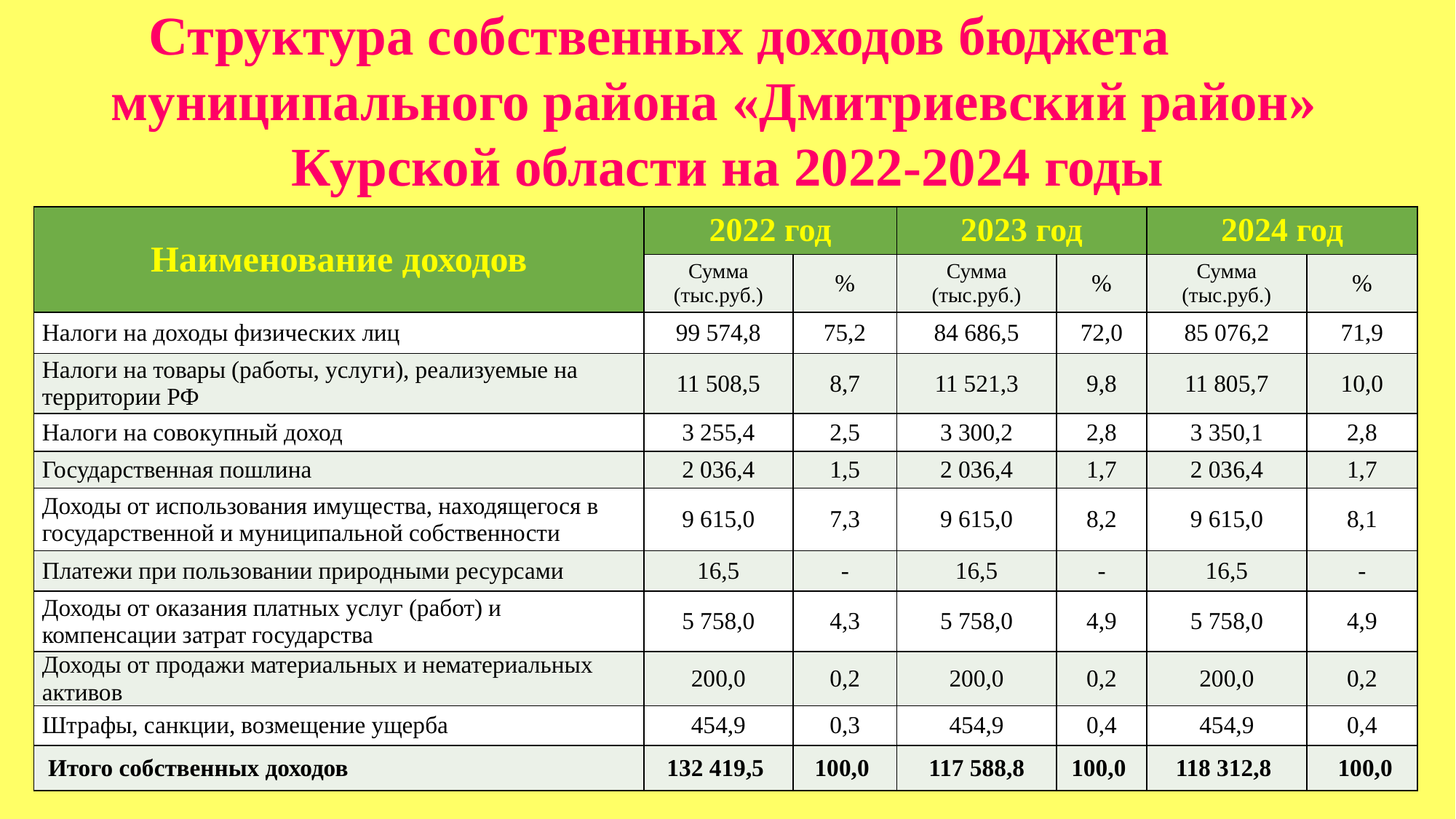

# Структура собственных доходов бюджета           муниципального района «Дмитриевский район»   Курской области на 2022-2024 годы
| Наименование доходов | 2022 год |  | 2023 год |  | 2024 год |  |
| --- | --- | --- | --- | --- | --- | --- |
|  | Сумма (тыс.руб.) | % | Сумма (тыс.руб.) | % | Сумма (тыс.руб.) | % |
| Налоги на доходы физических лиц | 99 574,8 | 75,2 | 84 686,5 | 72,0 | 85 076,2 | 71,9 |
| Налоги на товары (работы, услуги), реализуемые на территории РФ | 11 508,5 | 8,7 | 11 521,3 | 9,8 | 11 805,7 | 10,0 |
| Налоги на совокупный доход | 3 255,4 | 2,5 | 3 300,2 | 2,8 | 3 350,1 | 2,8 |
| Государственная пошлина | 2 036,4 | 1,5 | 2 036,4 | 1,7 | 2 036,4 | 1,7 |
| Доходы от использования имущества, находящегося в государственной и муниципальной собственности | 9 615,0 | 7,3 | 9 615,0 | 8,2 | 9 615,0 | 8,1 |
| Платежи при пользовании природными ресурсами | 16,5 | - | 16,5 | - | 16,5 | - |
| Доходы от оказания платных услуг (работ) и компенсации затрат государства | 5 758,0 | 4,3 | 5 758,0 | 4,9 | 5 758,0 | 4,9 |
| Доходы от продажи материальных и нематериальных активов | 200,0 | 0,2 | 200,0 | 0,2 | 200,0 | 0,2 |
| Штрафы, санкции, возмещение ущерба | 454,9 | 0,3 | 454,9 | 0,4 | 454,9 | 0,4 |
| Итого собственных доходов | 132 419,5 | 100,0 | 117 588,8 | 100,0 | 118 312,8 | 100,0 |